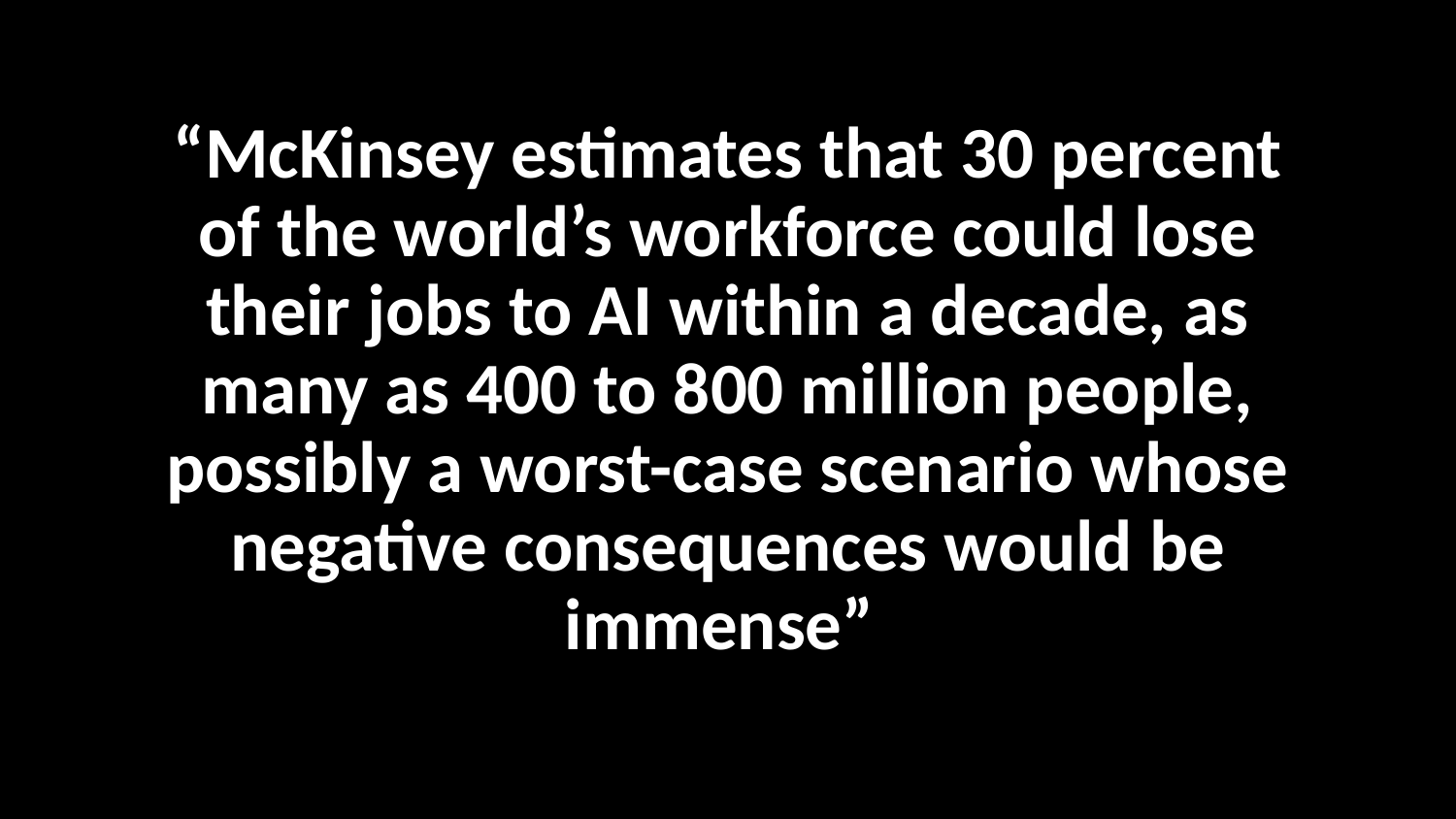

# “McKinsey estimates that 30 percent of the world’s workforce could lose their jobs to AI within a decade, as many as 400 to 800 million people, possibly a worst-case scenario whose negative consequences would be immense”